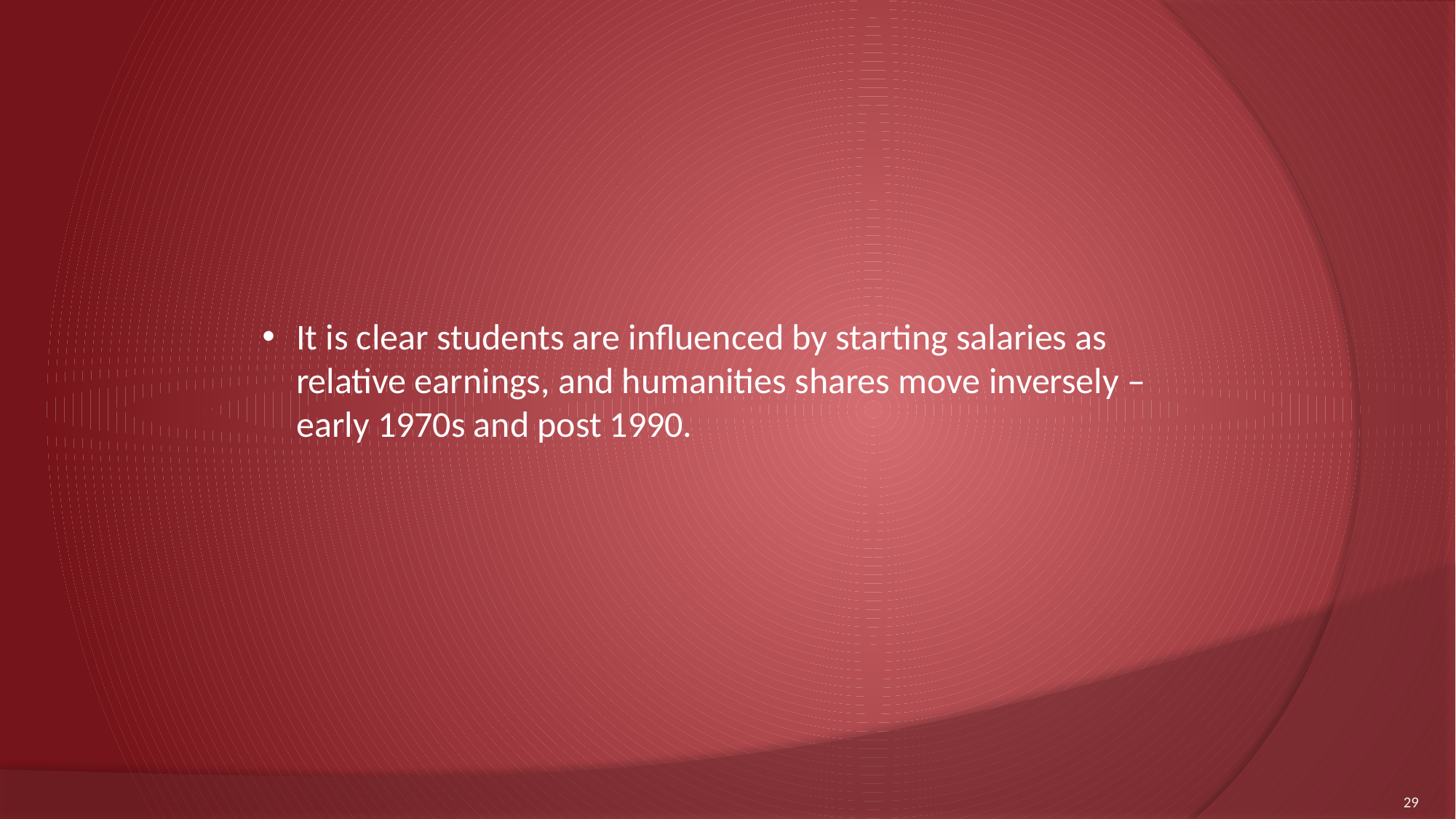

It is clear students are influenced by starting salaries as relative earnings, and humanities shares move inversely – early 1970s and post 1990.

29